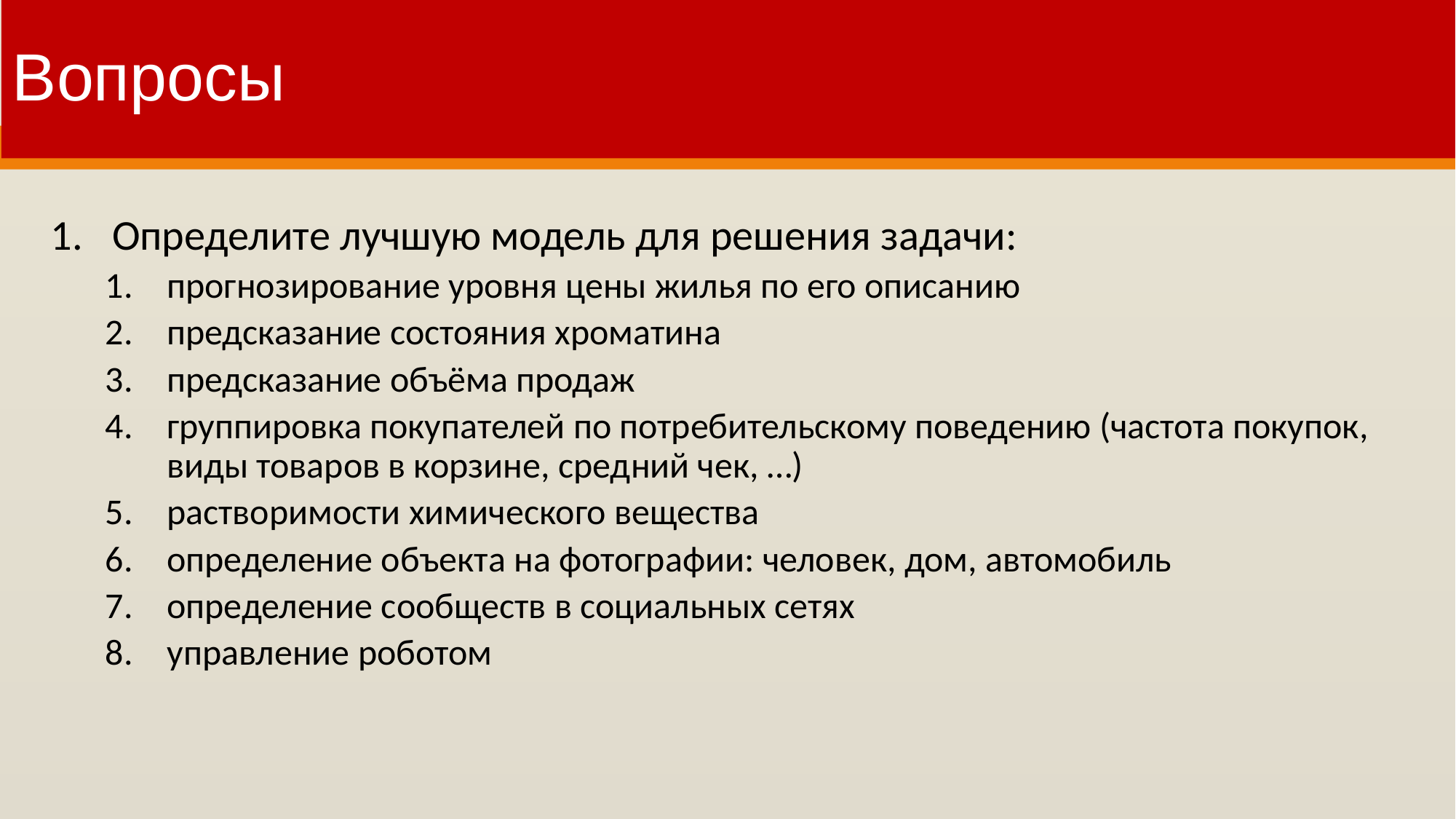

# Вопросы
106
Определите лучшую модель для решения задачи:
прогнозирование уровня цены жилья по его описанию
предсказание состояния хроматина
предсказание объёма продаж
группировка покупателей по потребительскому поведению (частота покупок, виды товаров в корзине, средний чек, …)
растворимости химического вещества
определение объекта на фотографии: человек, дом, автомобиль
определение сообществ в социальных сетях
управление роботом